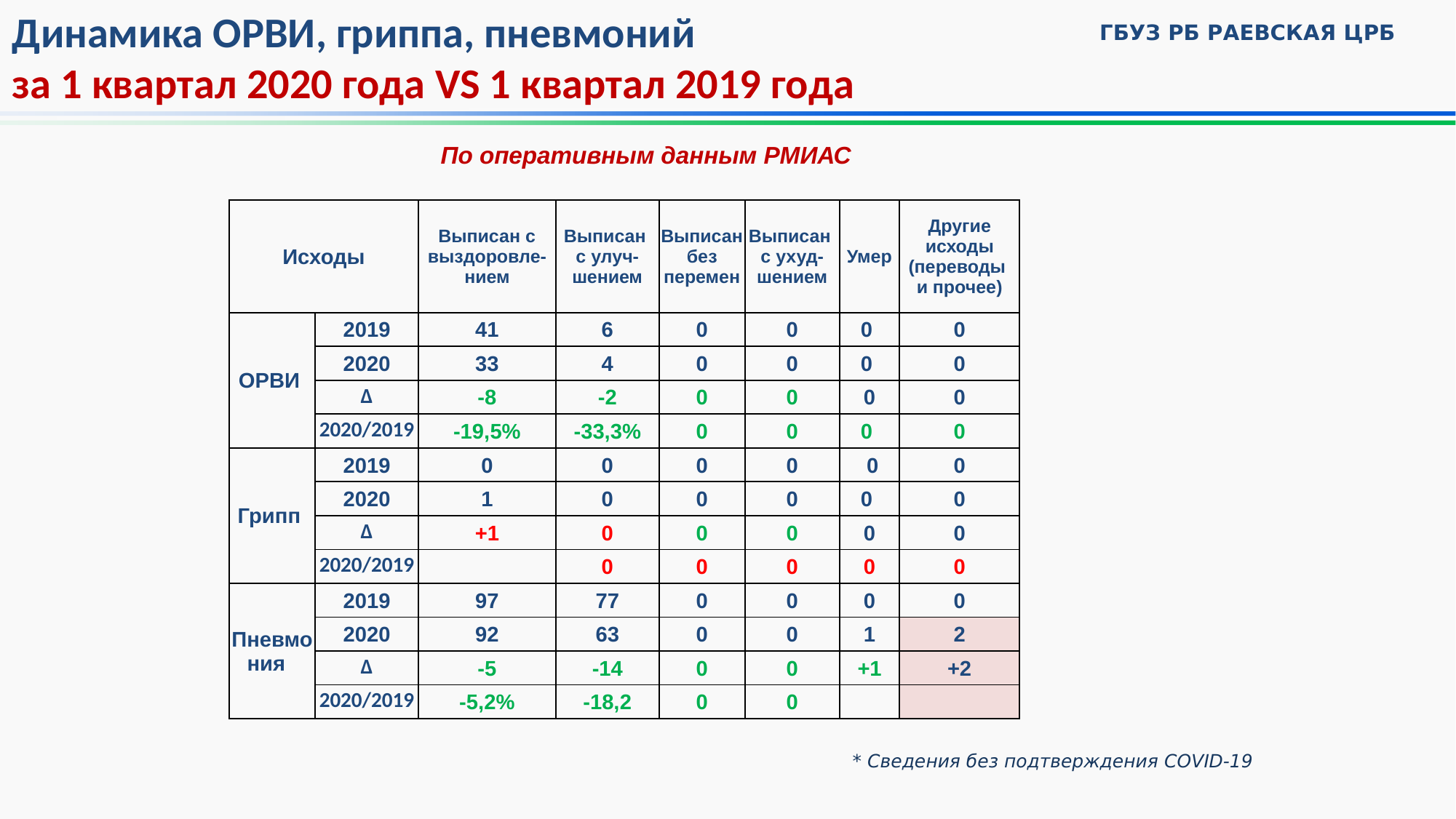

Динамика ОРВИ, гриппа, пневмоний
за 1 квартал 2020 года VS 1 квартал 2019 года
ГБУЗ РБ РАЕВСКАЯ ЦРБ
По оперативным данным РМИАС
| Исходы |  | Выписан с выздоровле-нием | Выписан с улуч-шением | Выписан без перемен | Выписан с ухуд-шением | Умер | Другие исходы (переводы и прочее) |
| --- | --- | --- | --- | --- | --- | --- | --- |
| ОРВИ | 2019 | 41 | 6 | 0 | 0 | 0 | 0 |
|  | 2020 | 33 | 4 | 0 | 0 | 0 | 0 |
|  | Δ | -8 | -2 | 0 | 0 | 0 | 0 |
|  | 2020/2019 | -19,5% | -33,3% | 0 | 0 | 0 | 0 |
| Грипп | 2019 | 0 | 0 | 0 | 0 | 0 | 0 |
|  | 2020 | 1 | 0 | 0 | 0 | 0 | 0 |
|  | Δ | +1 | 0 | 0 | 0 | 0 | 0 |
|  | 2020/2019 |  | 0 | 0 | 0 | 0 | 0 |
| Пневмония | 2019 | 97 | 77 | 0 | 0 | 0 | 0 |
|  | 2020 | 92 | 63 | 0 | 0 | 1 | 2 |
|  | Δ | -5 | -14 | 0 | 0 | +1 | +2 |
|  | 2020/2019 | -5,2% | -18,2 | 0 | 0 |  |  |
* Сведения без подтверждения COVID-19